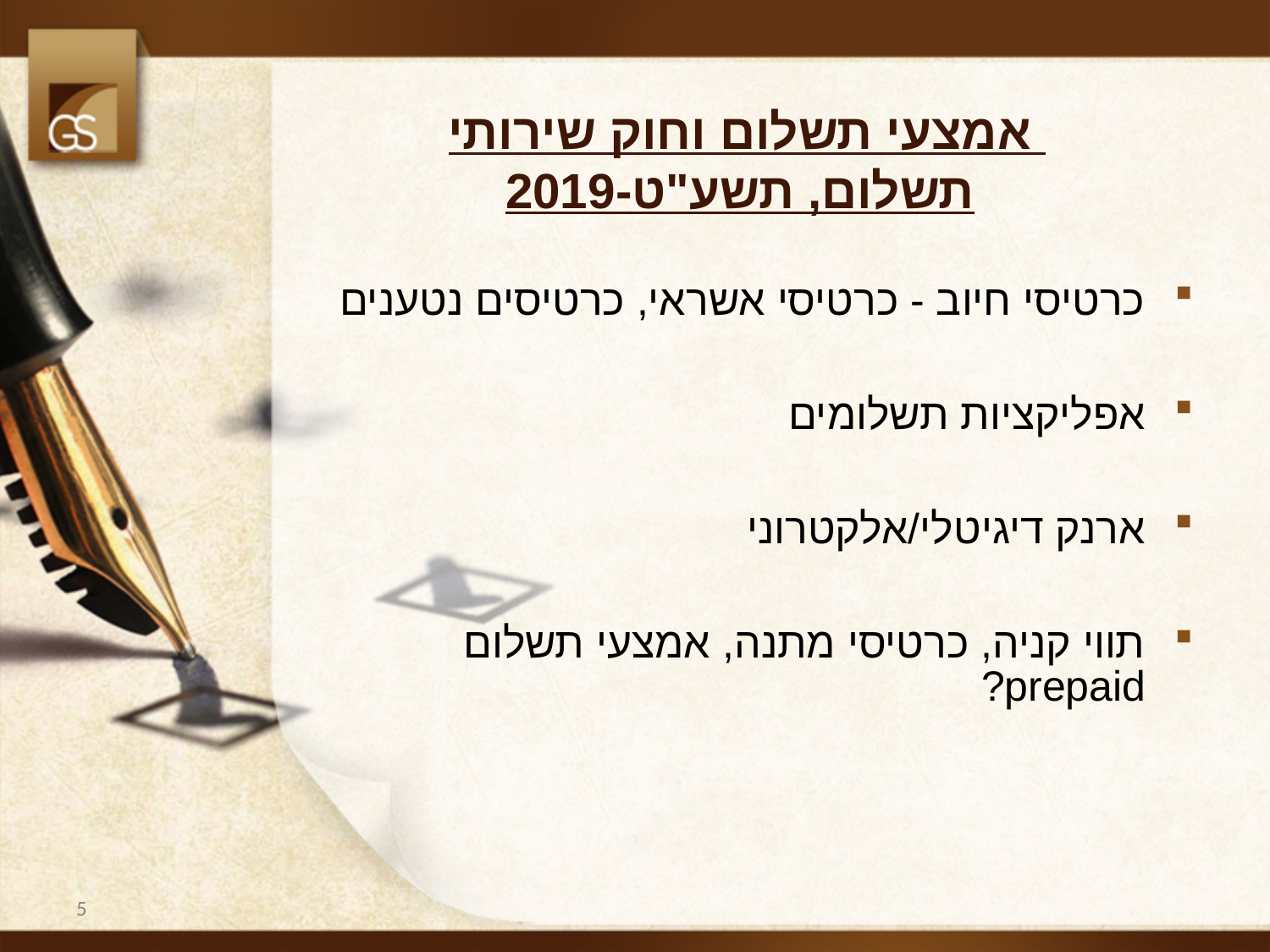

אמצעי תשלום וחוק שירותי תשלום, תשע"ט-2019

כרטיסי חיוב - כרטיסי אשראי, כרטיסים נטענים

אפליקציות תשלומים

ארנק דיגיטלי/אלקטרוני

תווי קניה, כרטיסי מתנה, אמצעי תשלום prepaid?

5